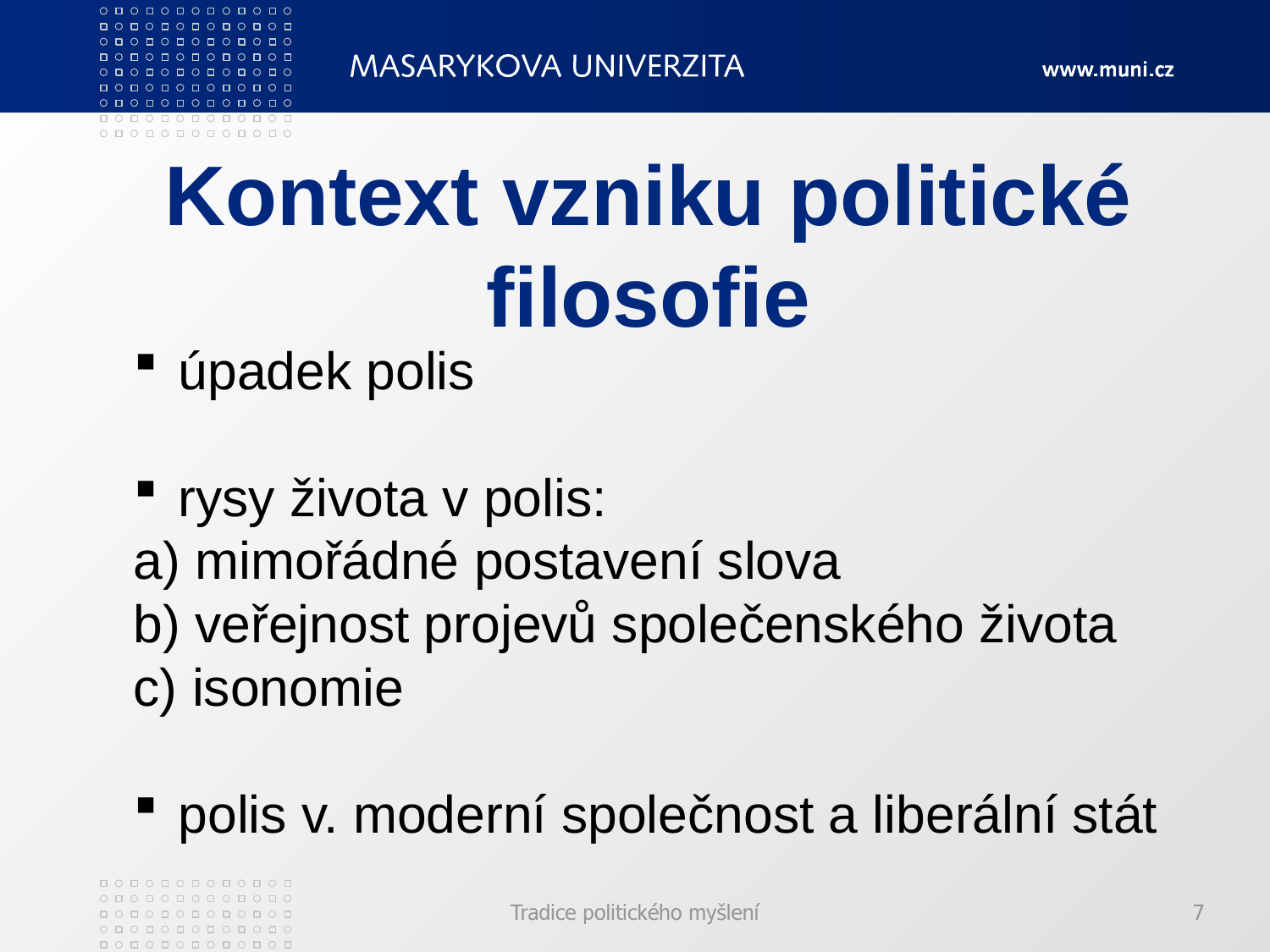

# Kontext vzniku politické filosofie
 úpadek polis

 rysy života v polis:
a) mimořádné postavení slova
b) veřejnost projevů společenského života
c) isonomie

 polis v. moderní společnost a liberální stát
Tradice politického myšlení
7